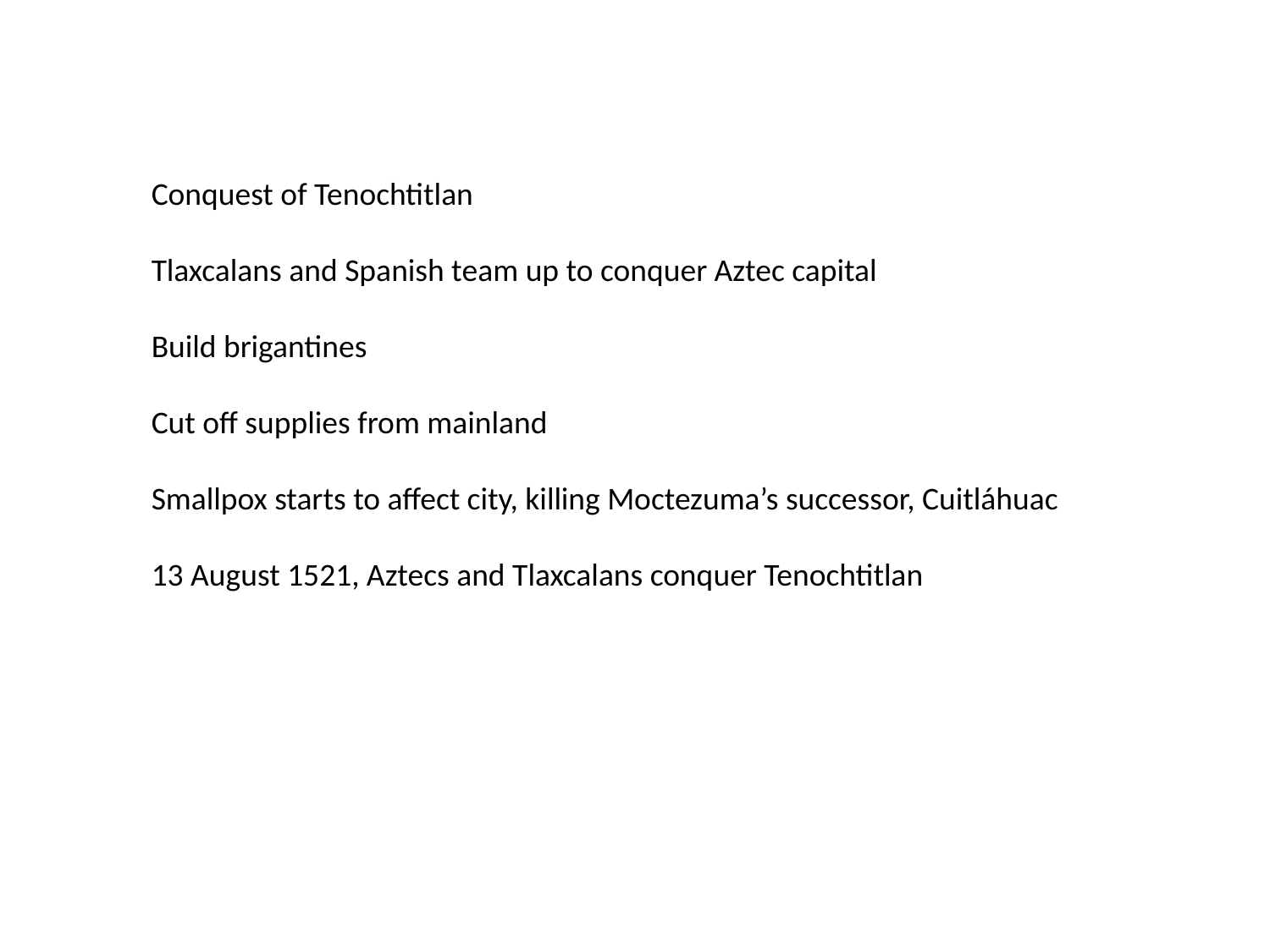

Conquest of Tenochtitlan

Tlaxcalans and Spanish team up to conquer Aztec capital

Build brigantines

Cut off supplies from mainland

Smallpox starts to affect city, killing Moctezuma’s successor, Cuitláhuac

13 August 1521, Aztecs and Tlaxcalans conquer Tenochtitlan